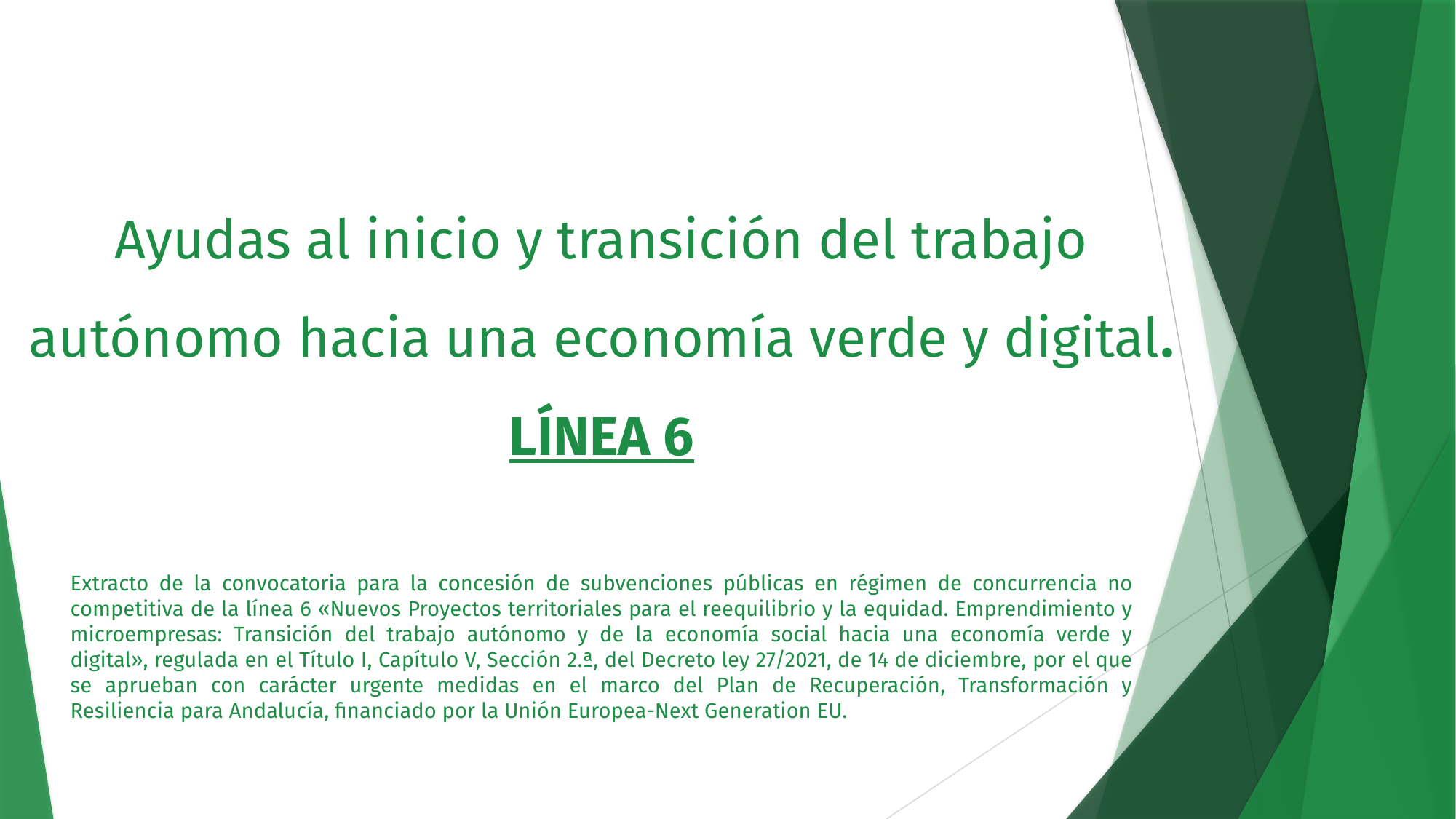

Ayudas al inicio y transición del trabajo autónomo hacia una economía verde y digital.
Línea 6
Extracto de la convocatoria para la concesión de subvenciones públicas en régimen de concurrencia no competitiva de la línea 6 «Nuevos Proyectos territoriales para el reequilibrio y la equidad. Emprendimiento y microempresas: Transición del trabajo autónomo y de la economía social hacia una economía verde y digital», regulada en el Título I, Capítulo V, Sección 2.ª, del Decreto ley 27/2021, de 14 de diciembre, por el que se aprueban con carácter urgente medidas en el marco del Plan de Recuperación, Transformación y Resiliencia para Andalucía, financiado por la Unión Europea-Next Generation EU.